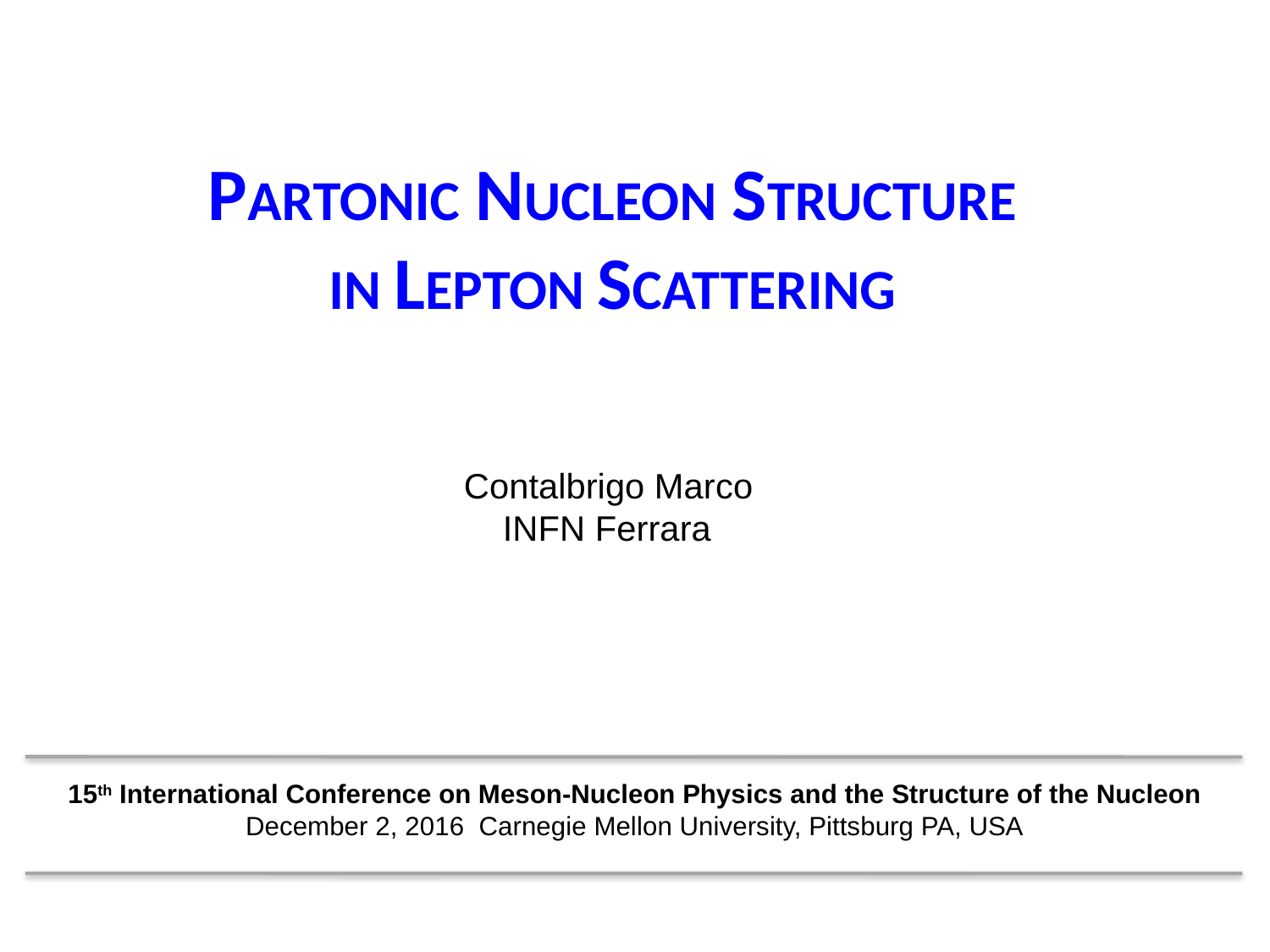

Partonic Nucleon Structure
In Lepton Scattering
Contalbrigo Marco
    INFN Ferrara
15th International Conference on Meson-Nucleon Physics and the Structure of the Nucleon
December 2, 2016  Carnegie Mellon University, Pittsburg PA, USA